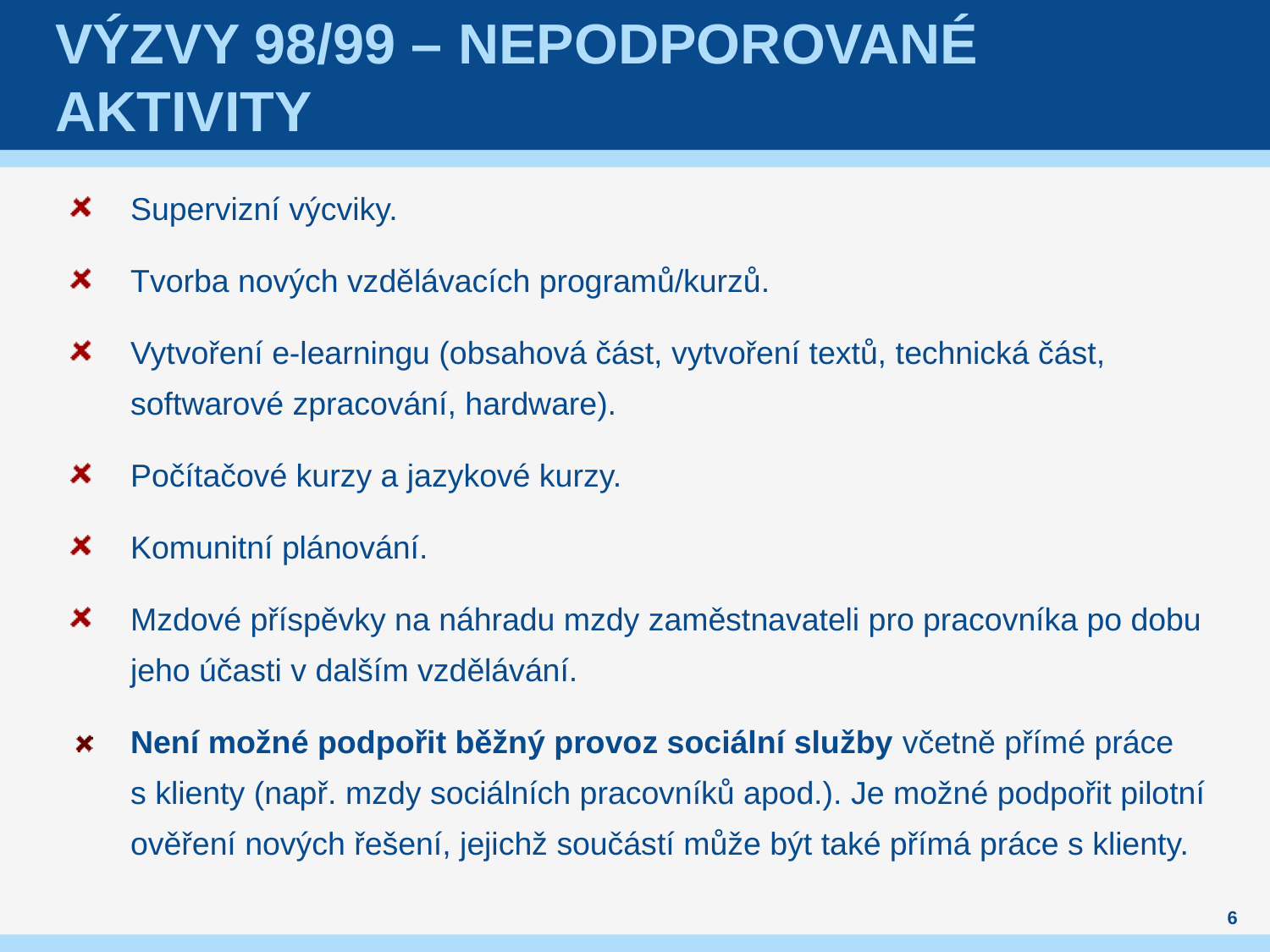

# výzvy 98/99 – nePodporované aktivity
Supervizní výcviky.
Tvorba nových vzdělávacích programů/kurzů.
Vytvoření e-learningu (obsahová část, vytvoření textů, technická část, softwarové zpracování, hardware).
Počítačové kurzy a jazykové kurzy.
Komunitní plánování.
Mzdové příspěvky na náhradu mzdy zaměstnavateli pro pracovníka po dobu jeho účasti v dalším vzdělávání.
Není možné podpořit běžný provoz sociální služby včetně přímé práce s klienty (např. mzdy sociálních pracovníků apod.). Je možné podpořit pilotní ověření nových řešení, jejichž součástí může být také přímá práce s klienty.
6